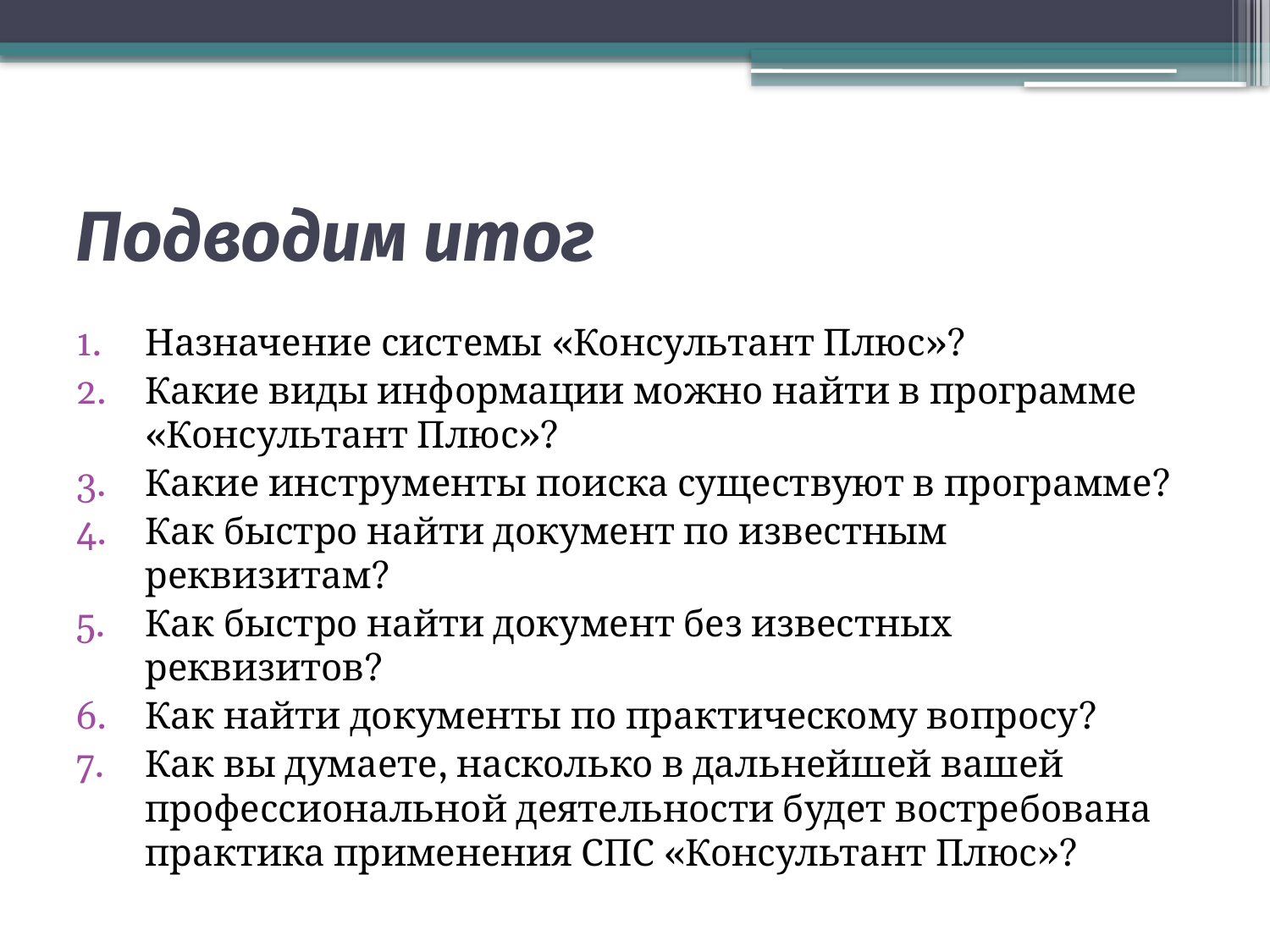

# Подводим итог
Назначение системы «Консультант Плюс»?
Какие виды информации можно найти в программе «Консультант Плюс»?
Какие инструменты поиска существуют в программе?
Как быстро найти документ по известным реквизитам?
Как быстро найти документ без известных реквизитов?
Как найти документы по практическому вопросу?
Как вы думаете, насколько в дальнейшей вашей профессиональной деятельности будет востребована практика применения СПС «Консультант Плюс»?